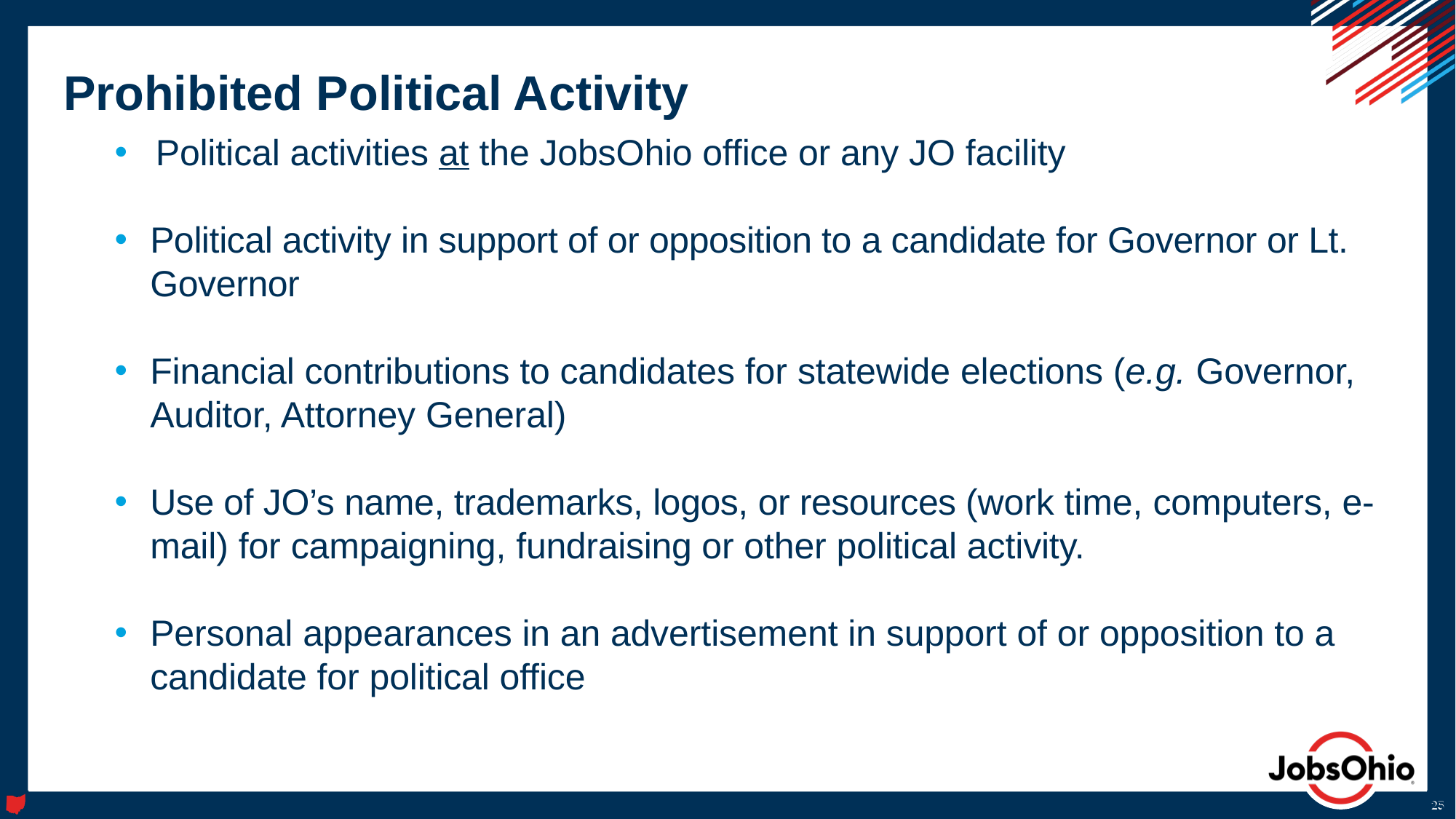

# Prohibited Political Activity
Political activities at the JobsOhio office or any JO facility

Political activity in support of or opposition to a candidate for Governor or Lt. Governor

Financial contributions to candidates for statewide elections (e.g. Governor, Auditor, Attorney General)

Use of JO’s name, trademarks, logos, or resources (work time, computers, e-mail) for campaigning, fundraising or other political activity.

Personal appearances in an advertisement in support of or opposition to a candidate for political office

25